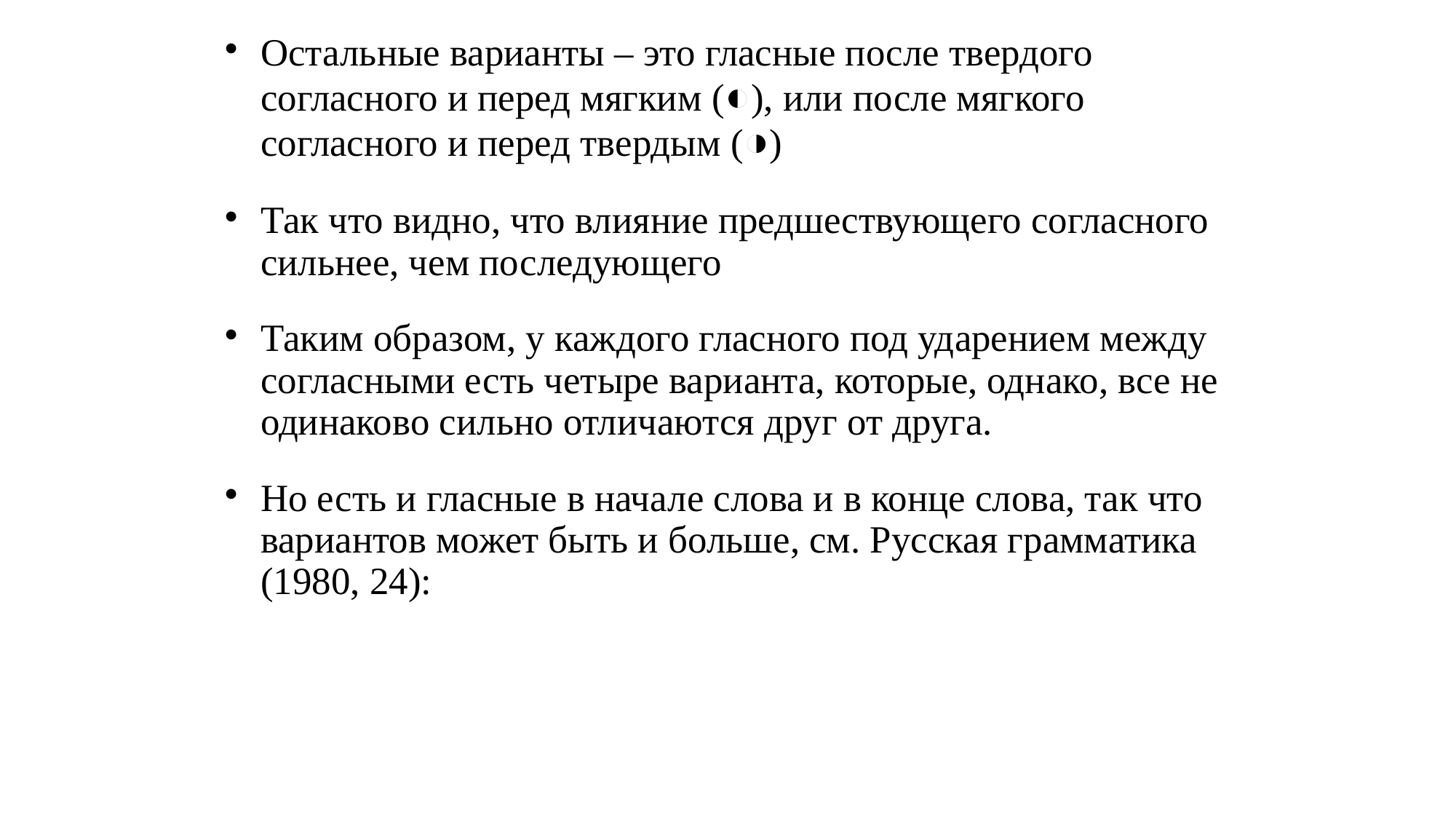

# Остальные варианты – это гласные после твердого согласного и перед мягким (◐), или после мягкого согласного и перед твердым (◑)
Так что видно, что влияние предшествующего согласного сильнее, чем последующего
Таким образом, у каждого гласного под ударением между согласными есть четыре варианта, которые, однако, все не одинаково сильно отличаются друг от друга.
Но есть и гласные в начале слова и в конце слова, так что вариантов может быть и больше, см. Русская грамматика (1980, 24):